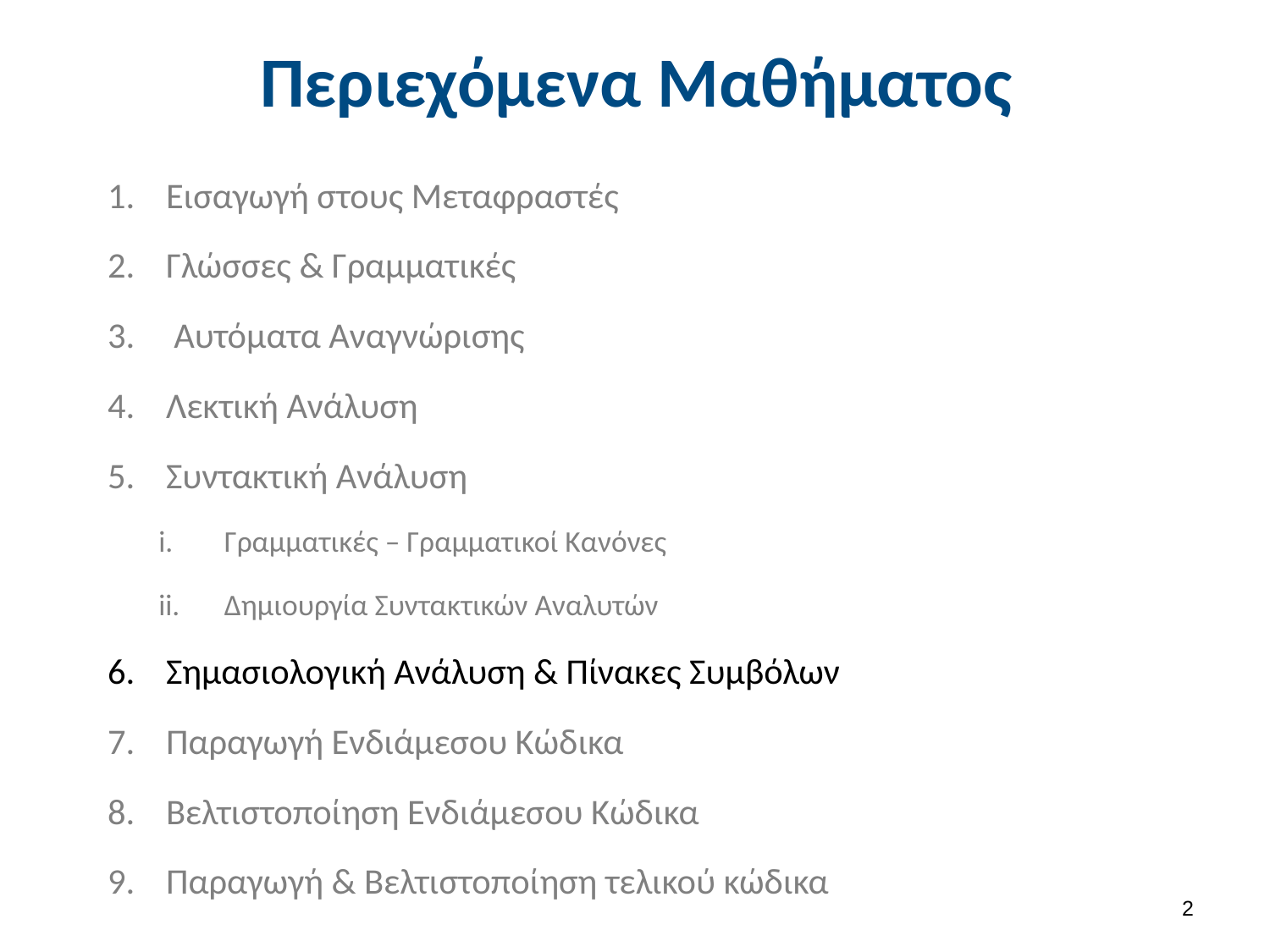

# Περιεχόμενα Μαθήματος
Εισαγωγή στους Μεταφραστές
Γλώσσες & Γραμματικές
 Αυτόματα Αναγνώρισης
Λεκτική Ανάλυση
Συντακτική Ανάλυση
Γραμματικές – Γραμματικοί Κανόνες
Δημιουργία Συντακτικών Αναλυτών
Σημασιολογική Ανάλυση & Πίνακες Συμβόλων
Παραγωγή Ενδιάμεσου Κώδικα
Βελτιστοποίηση Ενδιάμεσου Κώδικα
Παραγωγή & Βελτιστοποίηση τελικού κώδικα

2